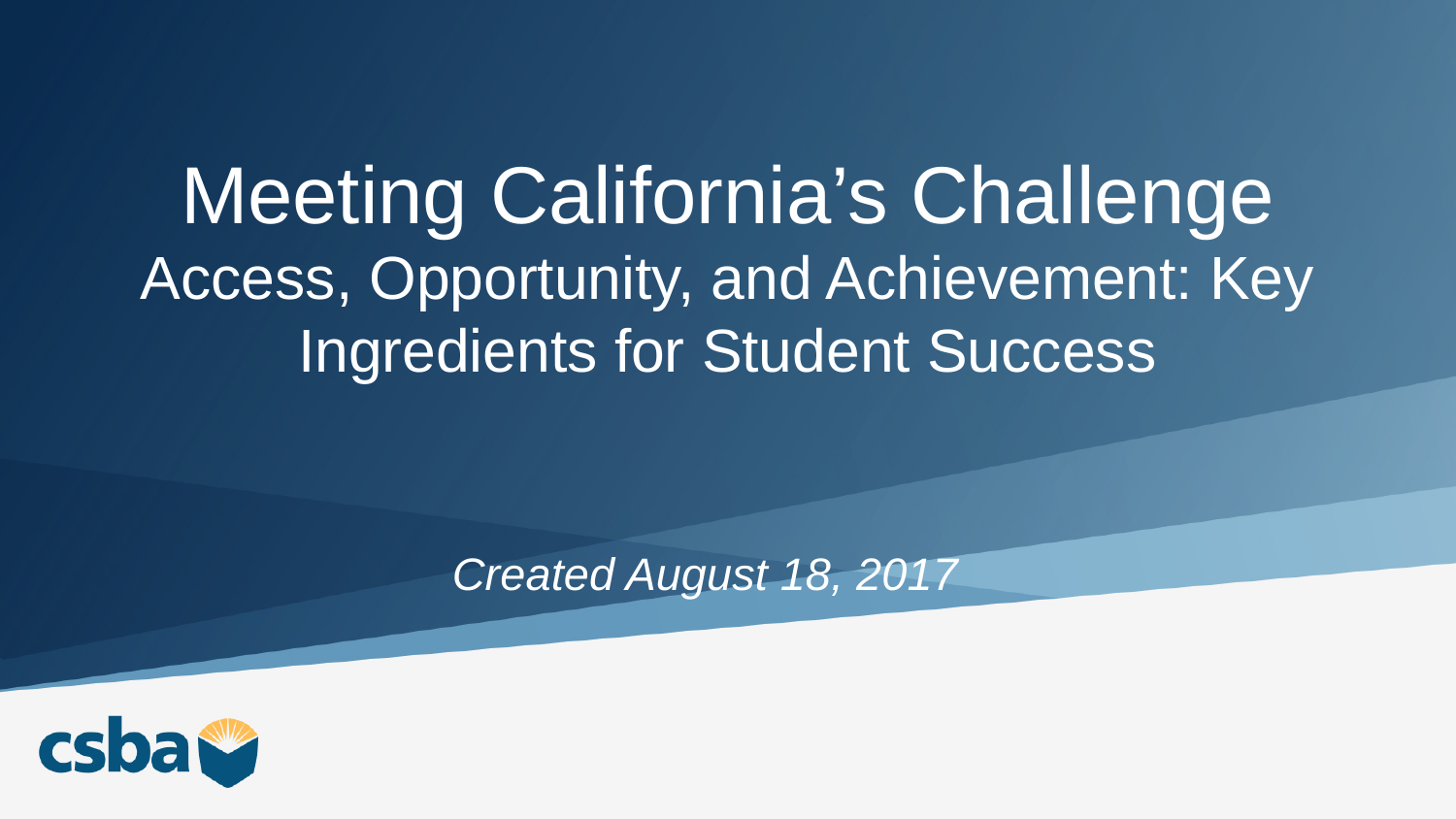

# Meeting California’s Challenge Access, Opportunity, and Achievement: Key Ingredients for Student Success
Created August 18, 2017